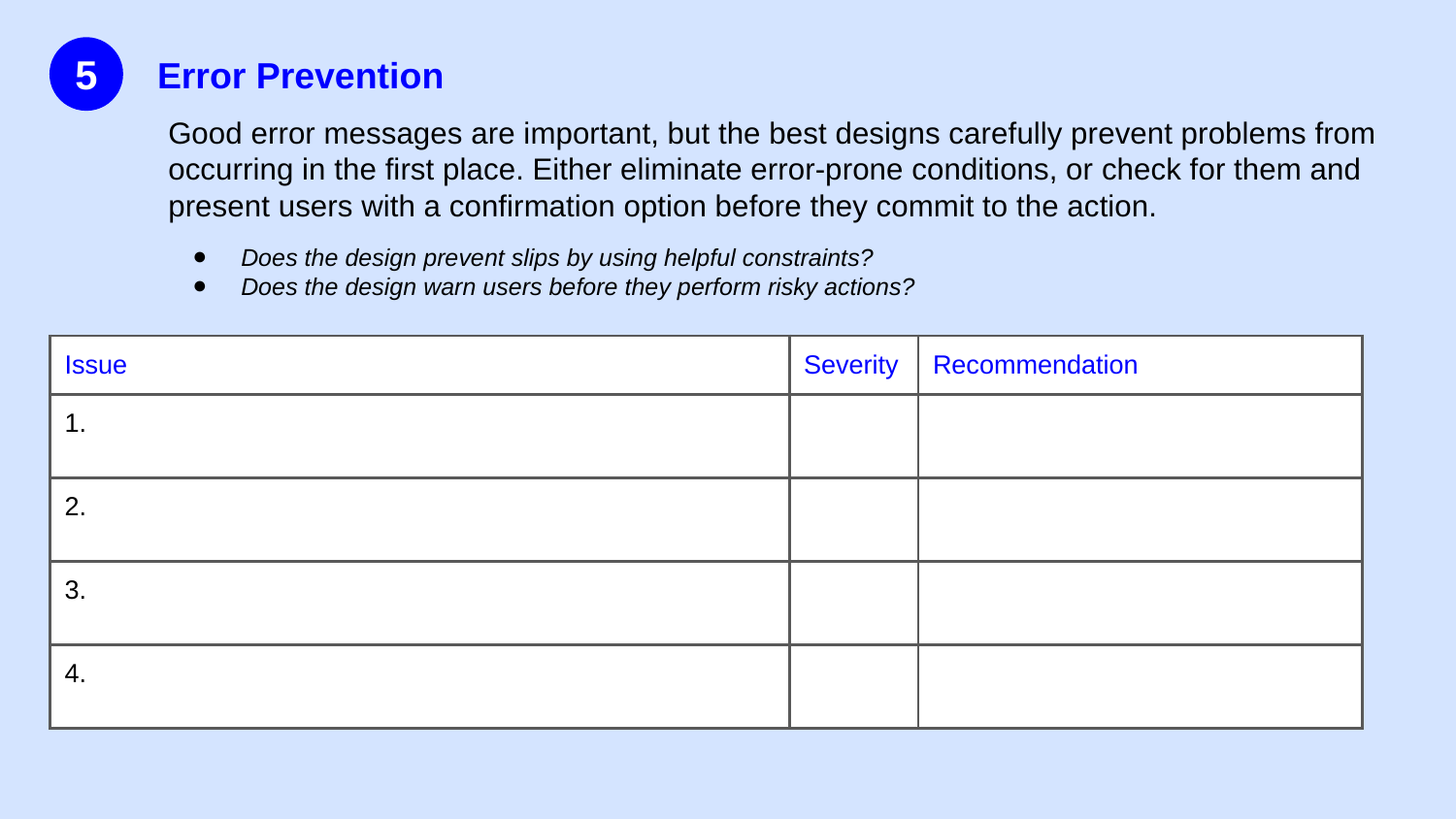

5
Error Prevention

Good error messages are important, but the best designs carefully prevent problems from occurring in the first place. Either eliminate error-prone conditions, or check for them and present users with a confirmation option before they commit to the action.

Does the design prevent slips by using helpful constraints?
Does the design warn users before they perform risky actions?

Does the design clearly communicate its state?
Is feedback presented quickly after user actions?
| Issue | Severity | Recommendation |
| --- | --- | --- |
| 1. |  |  |
| 2. |  |  |
| 3. |  |  |
| 4. |  |  |
Recommendations